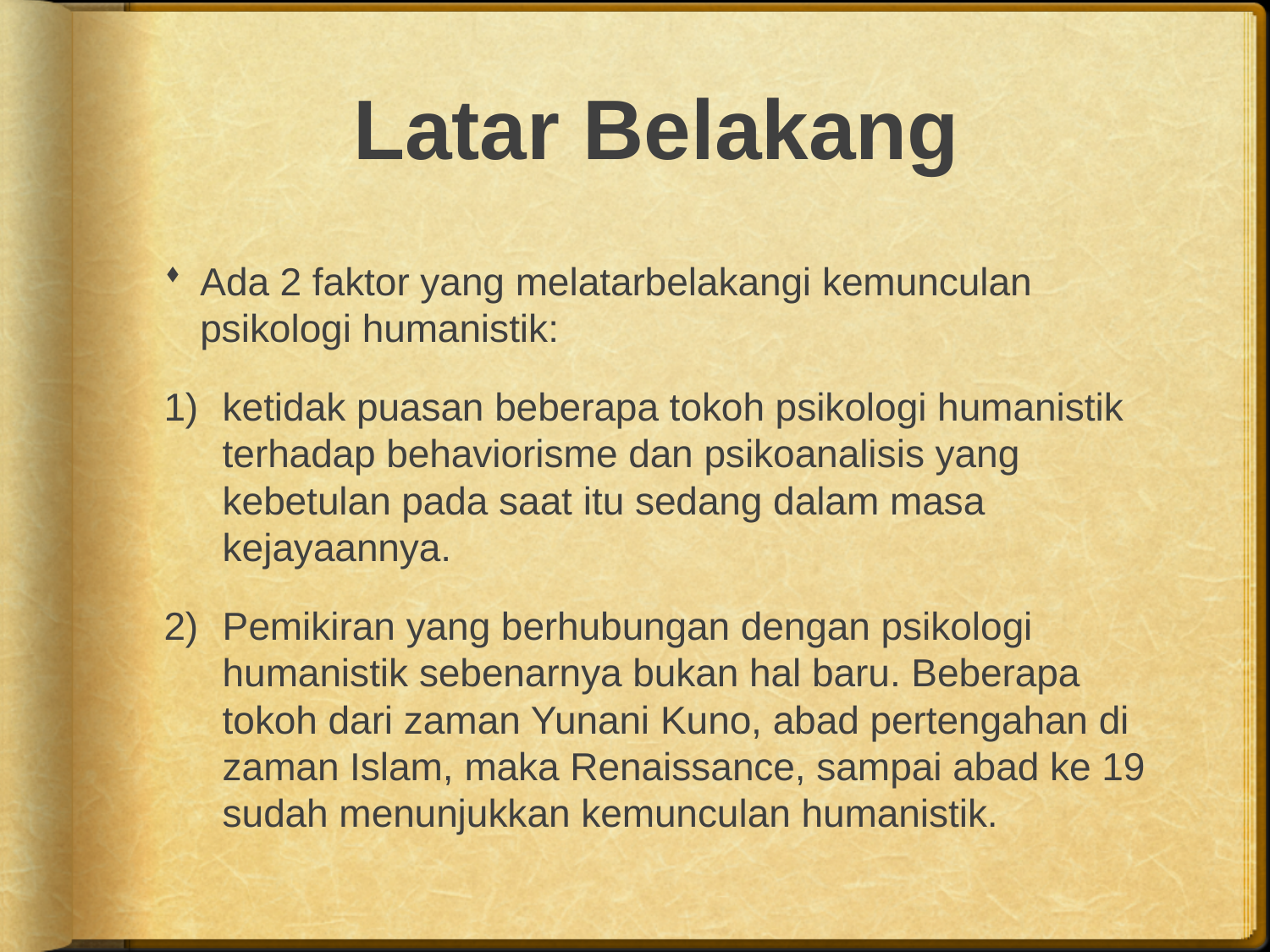

# Latar Belakang
Ada 2 faktor yang melatarbelakangi kemunculan psikologi humanistik:
ketidak puasan beberapa tokoh psikologi humanistik terhadap behaviorisme dan psikoanalisis yang kebetulan pada saat itu sedang dalam masa kejayaannya.
Pemikiran yang berhubungan dengan psikologi humanistik sebenarnya bukan hal baru. Beberapa tokoh dari zaman Yunani Kuno, abad pertengahan di zaman Islam, maka Renaissance, sampai abad ke 19 sudah menunjukkan kemunculan humanistik.